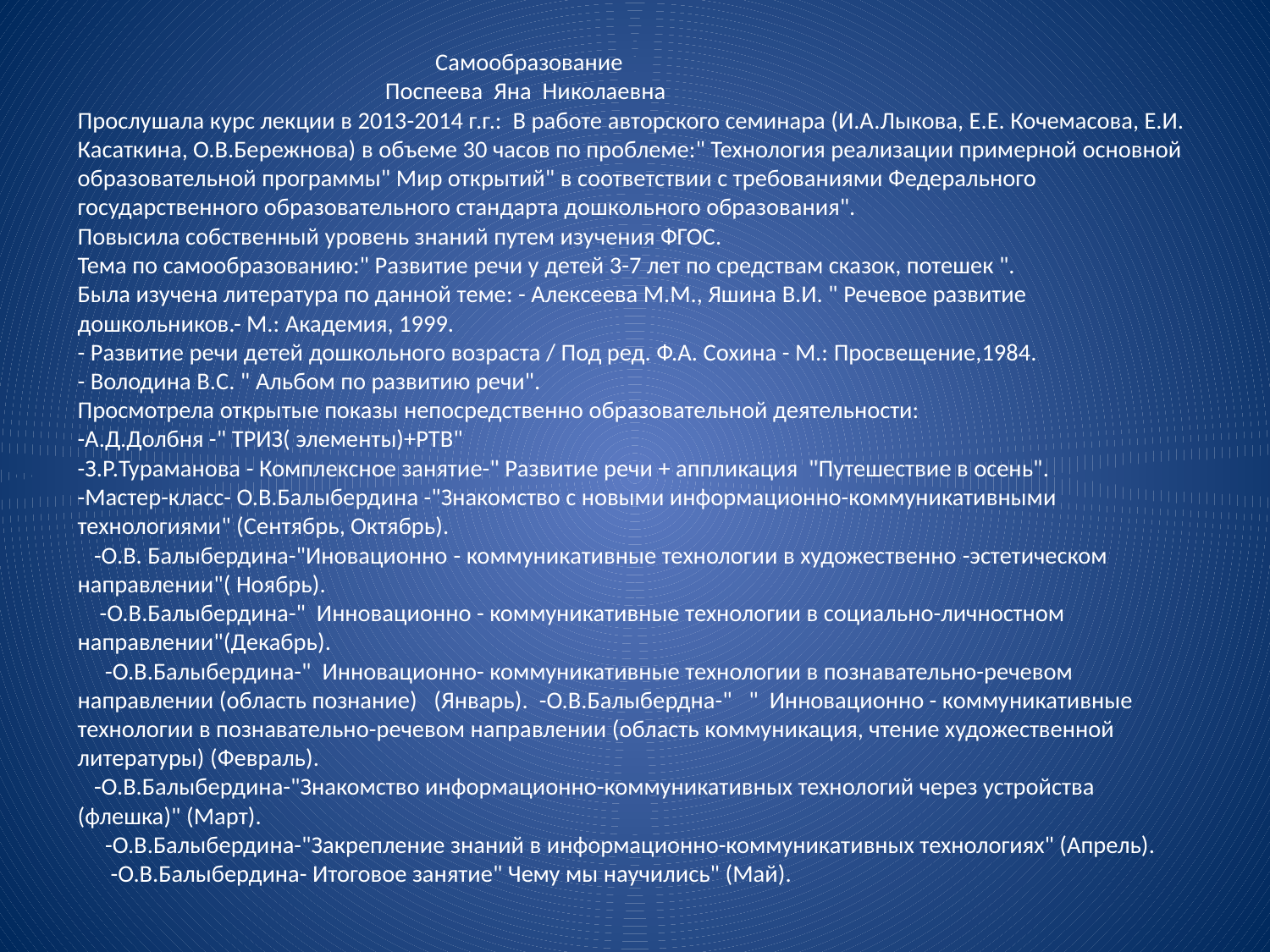

# Самообразование Поспеева  Яна  Николаевна Прослушала курс лекции в 2013-2014 г.г.:  В работе авторского семинара (И.А.Лыкова, Е.Е. Кочемасова, Е.И. Касаткина, О.В.Бережнова) в объеме 30 часов по проблеме:" Технология реализации примерной основной образовательной программы" Мир открытий" в соответствии с требованиями Федерального государственного образовательного стандарта дошкольного образования". Повысила собственный уровень знаний путем изучения ФГОС. Тема по самообразованию:" Развитие речи у детей 3-7 лет по средствам сказок, потешек ". Была изучена литература по данной теме: - Алексеева М.М., Яшина В.И. " Речевое развитие дошкольников.- М.: Академия, 1999. - Развитие речи детей дошкольного возраста / Под ред. Ф.А. Сохина - М.: Просвещение,1984. - Володина В.С. " Альбом по развитию речи". Просмотрела открытые показы непосредственно образовательной деятельности: -А.Д.Долбня -" ТРИЗ( элементы)+РТВ" -З.Р.Тураманова - Комплексное занятие-" Развитие речи + аппликация  "Путешествие в осень". -Мастер-класс- О.В.Балыбердина -"Знакомство с новыми информационно-коммуникативными технологиями" (Сентябрь, Октябрь). -О.В. Балыбердина-"Иновационно - коммуникативные технологии в художественно -эстетическом направлении"( Ноябрь). -О.В.Балыбердина-"  Инновационно - коммуникативные технологии в социально-личностном направлении"(Декабрь). -О.В.Балыбердина-"  Инновационно- коммуникативные технологии в познавательно-речевом направлении (область познание)   (Январь).  -О.В.Балыбердна-"   "  Инновационно - коммуникативные технологии в познавательно-речевом направлении (область коммуникация, чтение художественной литературы) (Февраль). -О.В.Балыбердина-"Знакомство информационно-коммуникативных технологий через устройства (флешка)" (Март). -О.В.Балыбердина-"Закрепление знаний в информационно-коммуникативных технологиях" (Апрель). -О.В.Балыбердина- Итоговое занятие" Чему мы научились" (Май).